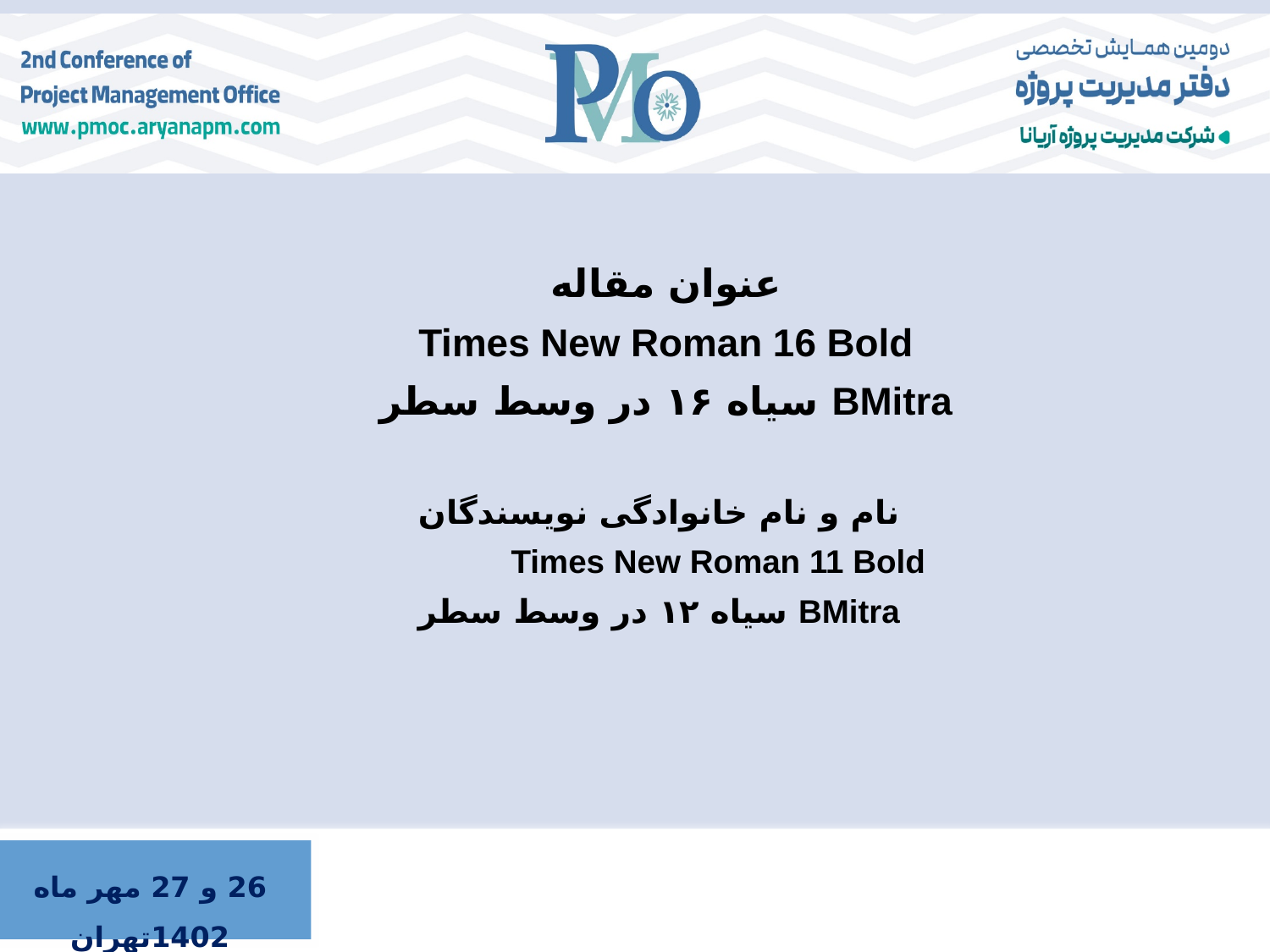

عنوان مقاله
Times New Roman 16 Bold
BMitra سیاه ۱۶ در وسط سطر
نام و نام خانوادگی نویسندگان
Times New Roman 11 Bold
BMitra سیاه ۱۲ در وسط سطر

26 و 27 مهر ماه 1402تهران